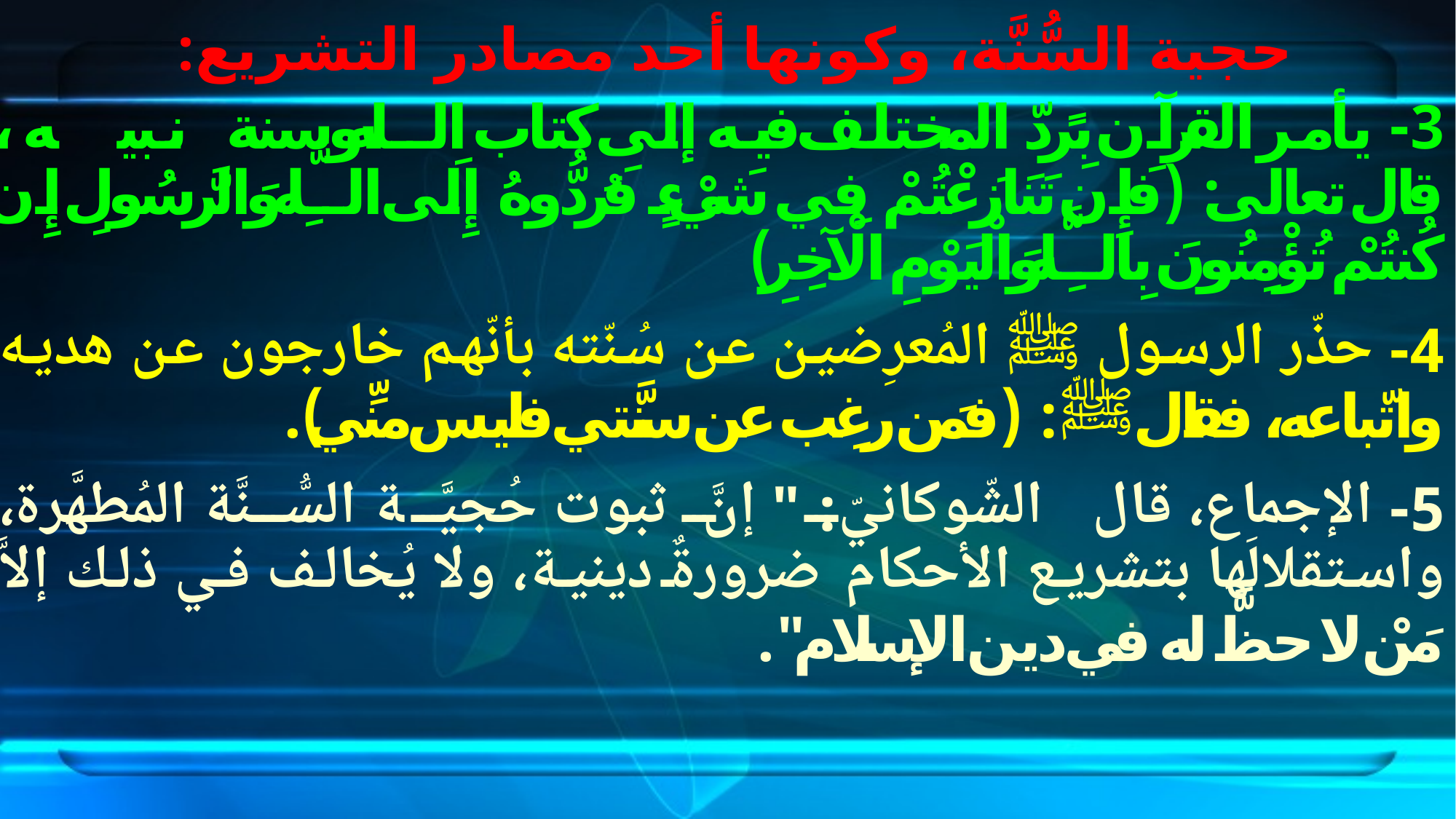

# حجية السُّنَّة، وكونها أحد مصادر التشريع:
3- يأمر القرآن بِرًدّ المختلف فيه إلى كتاب الله وسنة نبيه ﷺ ، قال تعالى: (فَإِن تَنَازَعْتُمْ فِي شَيْءٍ فَرُدُّوهُ إِلَى اللَّهِ وَالرَّسُولِ إِن كُنتُمْ تُؤْمِنُونَ بِاللَّهِ وَالْيَوْمِ الْآخِرِ)
4- حذّر الرسول ﷺ المُعرِضين عن سُنّته بأنّهم خارجون عن هديه واتّباعه، فقال ﷺ: (فمَن رغِب عن سنَّتي فليس منِّي).
5- الإجماع، قال الشّوكانيّ: "إنَّ ثبوت حُجيَّة السُّنَّة المُطهَّرة، واستقلالَها بتشريع الأحكام ضرورةٌ دينية، ولا يُخالف في ذلك إلاَّ مَنْ لا حظَّ له في دين الإسلام".